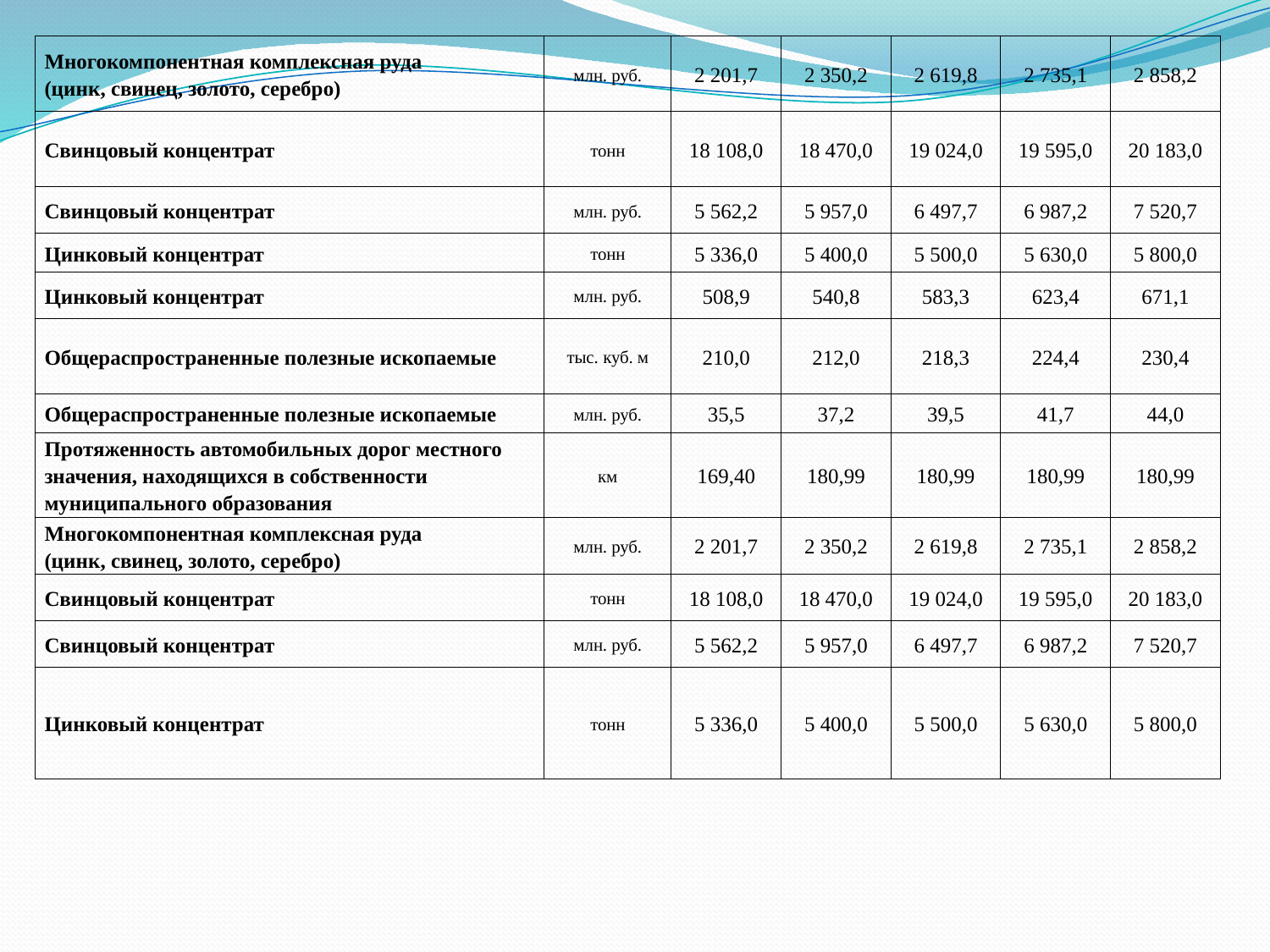

| Многокомпонентная комплексная руда (цинк, свинец, золото, серебро) | млн. руб. | 2 201,7 | 2 350,2 | 2 619,8 | 2 735,1 | 2 858,2 |
| --- | --- | --- | --- | --- | --- | --- |
| Свинцовый концентрат | тонн | 18 108,0 | 18 470,0 | 19 024,0 | 19 595,0 | 20 183,0 |
| Свинцовый концентрат | млн. руб. | 5 562,2 | 5 957,0 | 6 497,7 | 6 987,2 | 7 520,7 |
| Цинковый концентрат | тонн | 5 336,0 | 5 400,0 | 5 500,0 | 5 630,0 | 5 800,0 |
| Цинковый концентрат | млн. руб. | 508,9 | 540,8 | 583,3 | 623,4 | 671,1 |
| Общераспространенные полезные ископаемые | тыс. куб. м | 210,0 | 212,0 | 218,3 | 224,4 | 230,4 |
| Общераспространенные полезные ископаемые | млн. руб. | 35,5 | 37,2 | 39,5 | 41,7 | 44,0 |
| Протяженность автомобильных дорог местного значения, находящихся в собственности муниципального образования | км | 169,40 | 180,99 | 180,99 | 180,99 | 180,99 |
| Многокомпонентная комплексная руда (цинк, свинец, золото, серебро) | млн. руб. | 2 201,7 | 2 350,2 | 2 619,8 | 2 735,1 | 2 858,2 |
| Свинцовый концентрат | тонн | 18 108,0 | 18 470,0 | 19 024,0 | 19 595,0 | 20 183,0 |
| Свинцовый концентрат | млн. руб. | 5 562,2 | 5 957,0 | 6 497,7 | 6 987,2 | 7 520,7 |
| Цинковый концентрат | тонн | 5 336,0 | 5 400,0 | 5 500,0 | 5 630,0 | 5 800,0 |